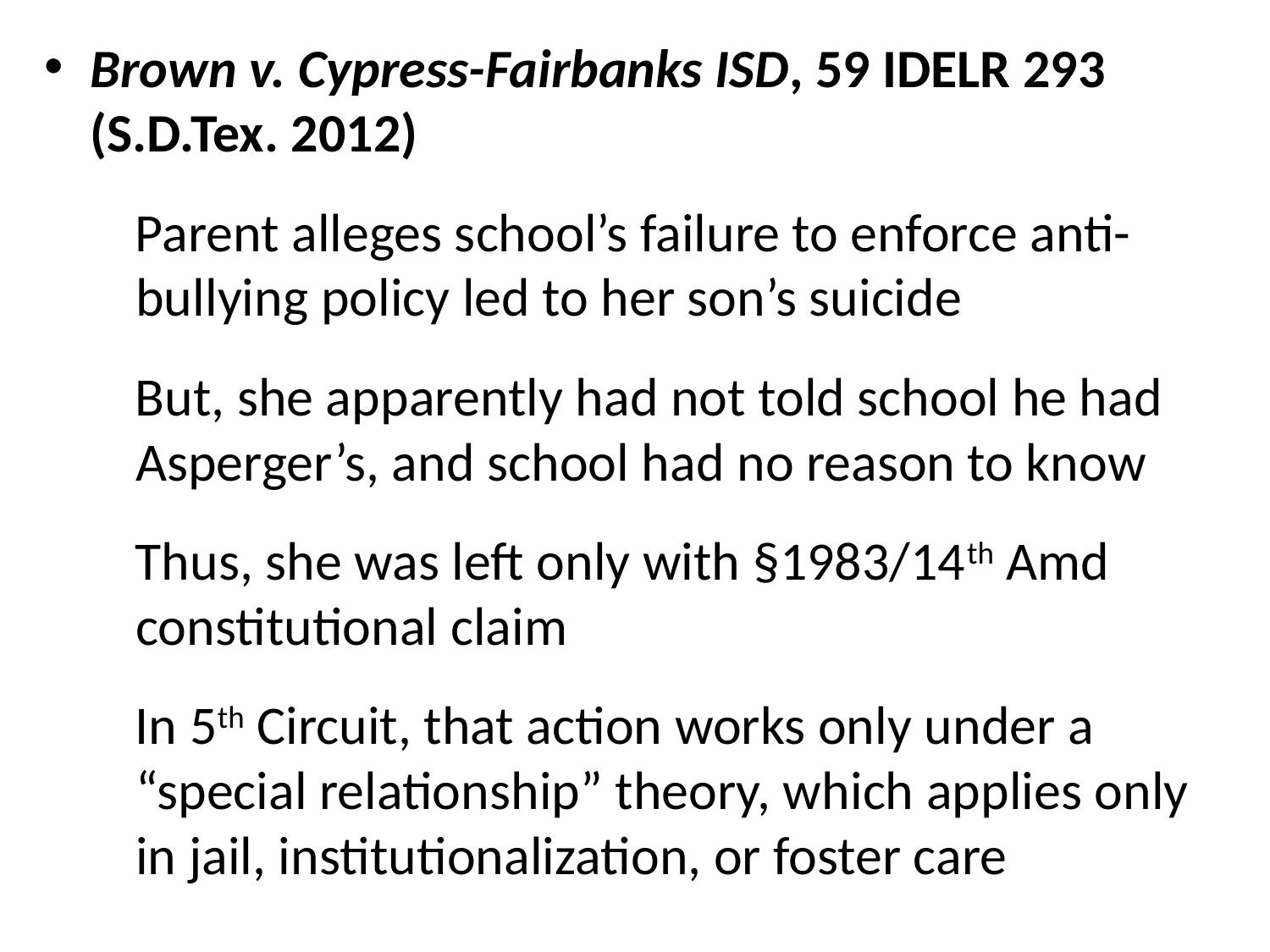

Brown v. Cypress-Fairbanks ISD, 59 IDELR 293 (S.D.Tex. 2012)

Parent alleges school’s failure to enforce anti-bullying policy led to her son’s suicide

But, she apparently had not told school he had Asperger’s, and school had no reason to know

Thus, she was left only with §1983/14th Amd constitutional claim

In 5th Circuit, that action works only under a “special relationship” theory, which applies only in jail, institutionalization, or foster care